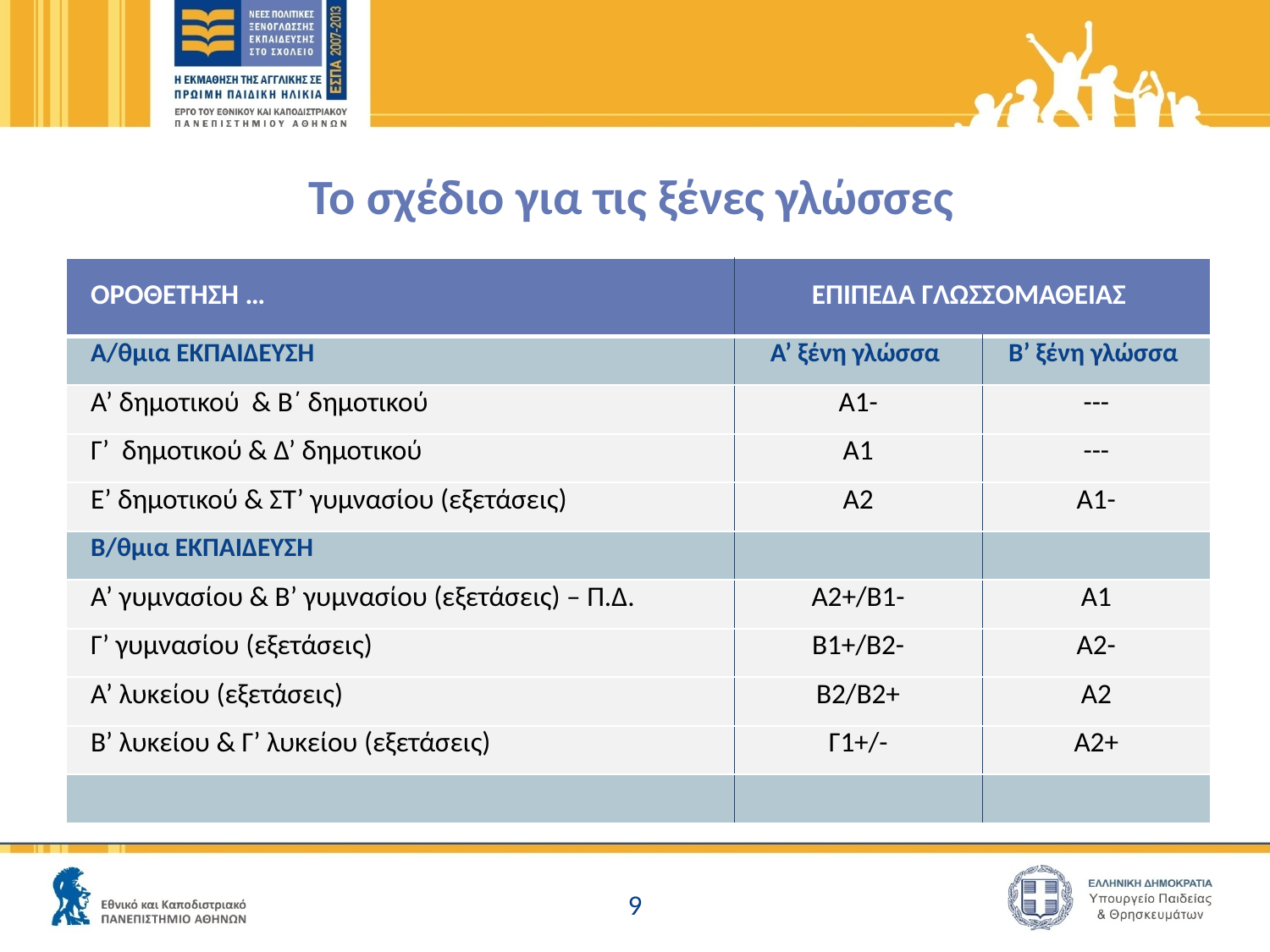

# Το σχέδιο για τις ξένες γλώσσες
| ΟΡΟΘΕΤΗΣΗ … | ΕΠΙΠΕΔΑ ΓΛΩΣΣΟΜΑΘΕΙΑΣ |  |
| --- | --- | --- |
| Α/θμια ΕΚΠΑΙΔΕΥΣΗ | Α’ ξένη γλώσσα | Β’ ξένη γλώσσα |
| Α’ δημοτικού & Β΄ δημοτικού | Α1- | --- |
| Γ’ δημοτικού & Δ’ δημοτικού | Α1 | --- |
| Ε’ δημοτικού & ΣΤ’ γυμνασίου (εξετάσεις) | Α2 | Α1- |
| Β/θμια ΕΚΠΑΙΔΕΥΣΗ |  |  |
| Α’ γυμνασίου & Β’ γυμνασίου (εξετάσεις) – Π.Δ. | Α2+/Β1- | Α1 |
| Γ’ γυμνασίου (εξετάσεις) | Β1+/Β2- | Α2- |
| Α’ λυκείου (εξετάσεις) | Β2/Β2+ | Α2 |
| Β’ λυκείου & Γ’ λυκείου (εξετάσεις) | Γ1+/- | Α2+ |
|  |  |  |
9